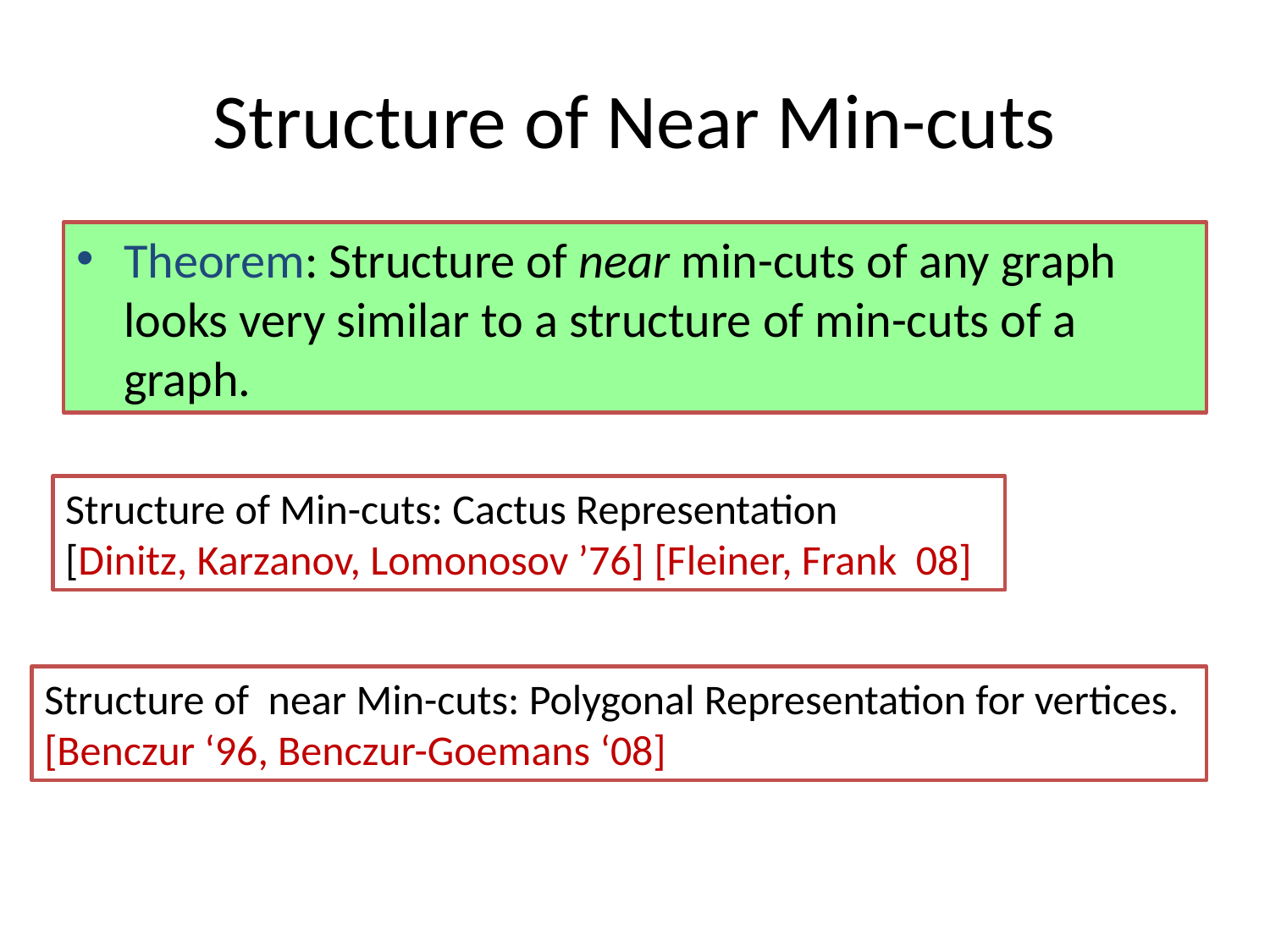

# Structure of Near Min-cuts
Theorem: Structure of near min-cuts of any graph looks very similar to a structure of min-cuts of a graph.
Structure of Min-cuts: Cactus Representation
[Dinitz, Karzanov, Lomonosov ’76] [Fleiner, Frank  08]
Structure of  near Min-cuts: Polygonal Representation for vertices.
[Benczur ‘96, Benczur-Goemans ‘08]